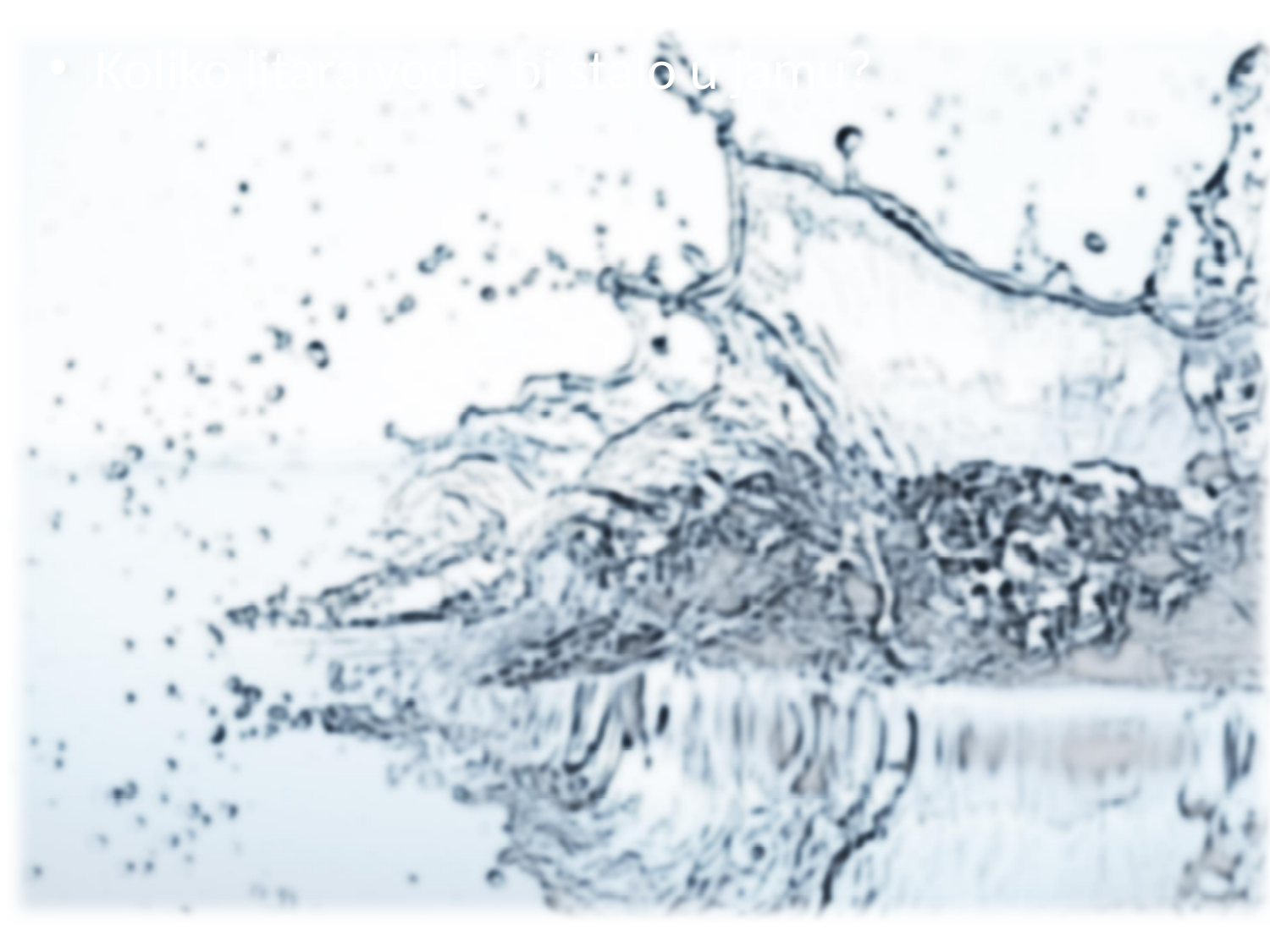

Koliko litara vode  bi stalo u jamu?